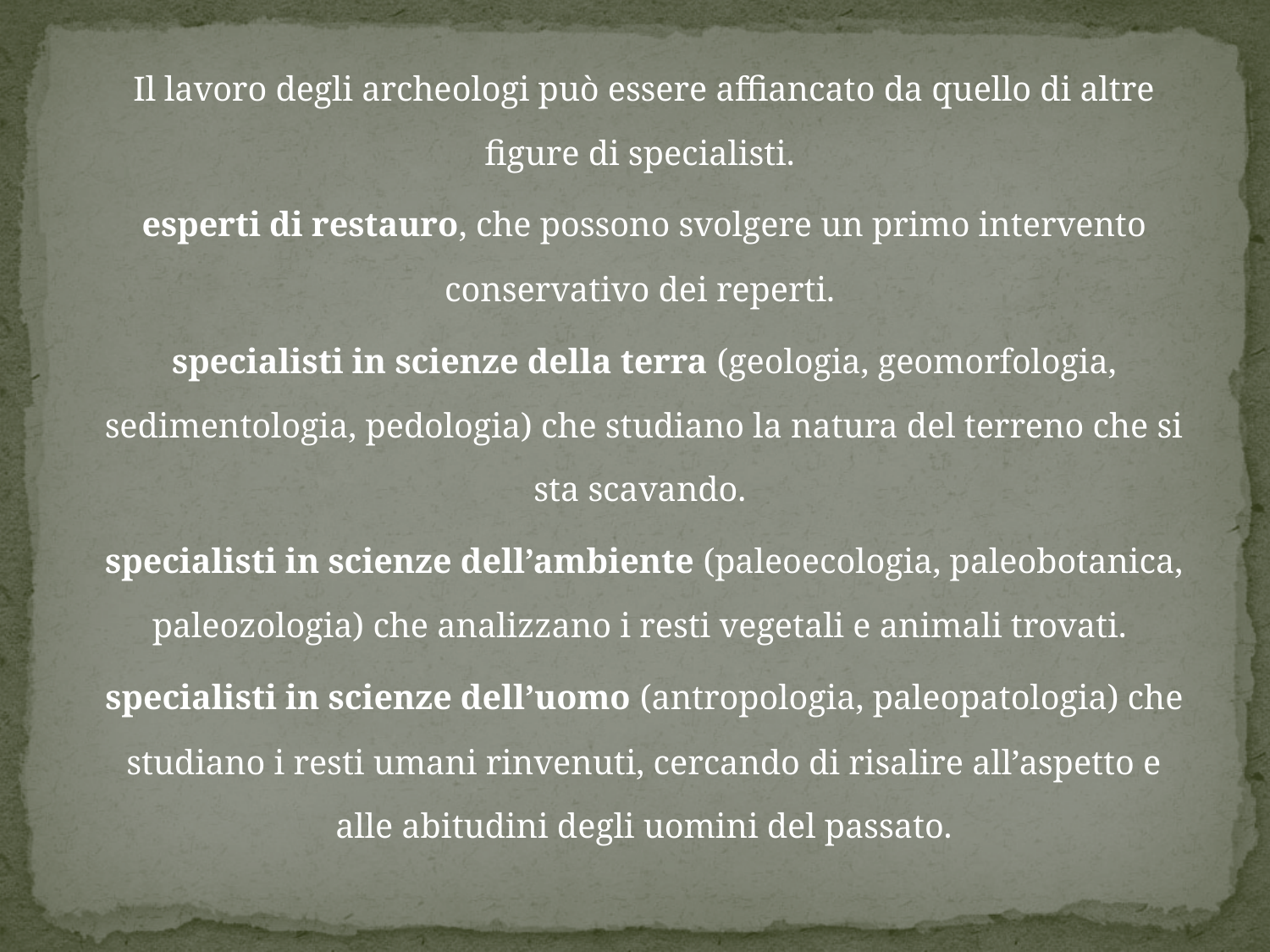

Il lavoro degli archeologi può essere affiancato da quello di altre figure di specialisti.
esperti di restauro, che possono svolgere un primo intervento conservativo dei reperti.
specialisti in scienze della terra (geologia, geomorfologia, sedimentologia, pedologia) che studiano la natura del terreno che si sta scavando.
specialisti in scienze dell’ambiente (paleoecologia, paleobotanica, paleozologia) che analizzano i resti vegetali e animali trovati.
specialisti in scienze dell’uomo (antropologia, paleopatologia) che studiano i resti umani rinvenuti, cercando di risalire all’aspetto e alle abitudini degli uomini del passato.